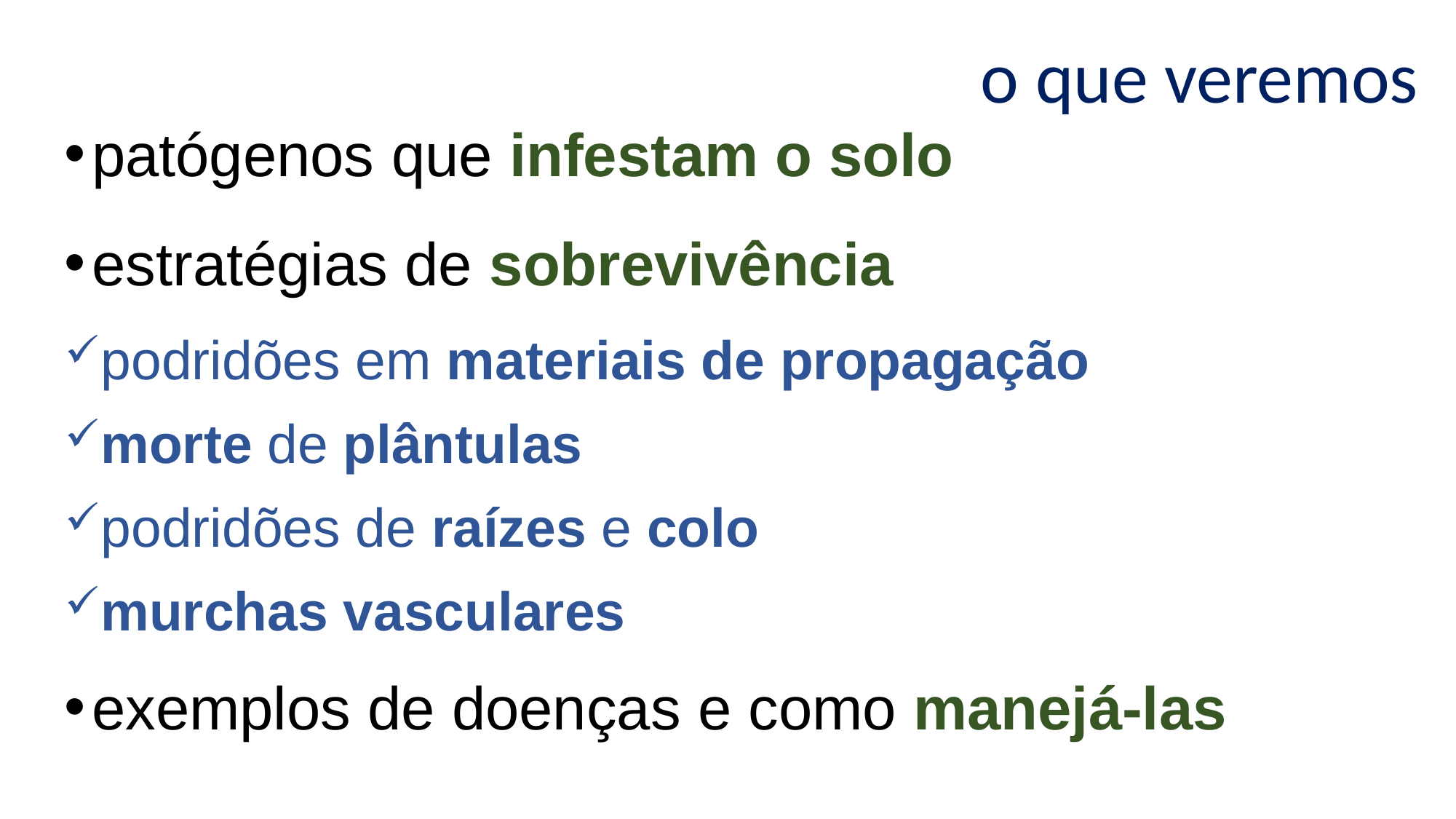

# o que veremos
patógenos que infestam o solo
estratégias de sobrevivência
podridões em materiais de propagação
morte de plântulas
podridões de raízes e colo
murchas vasculares
exemplos de doenças e como manejá-las